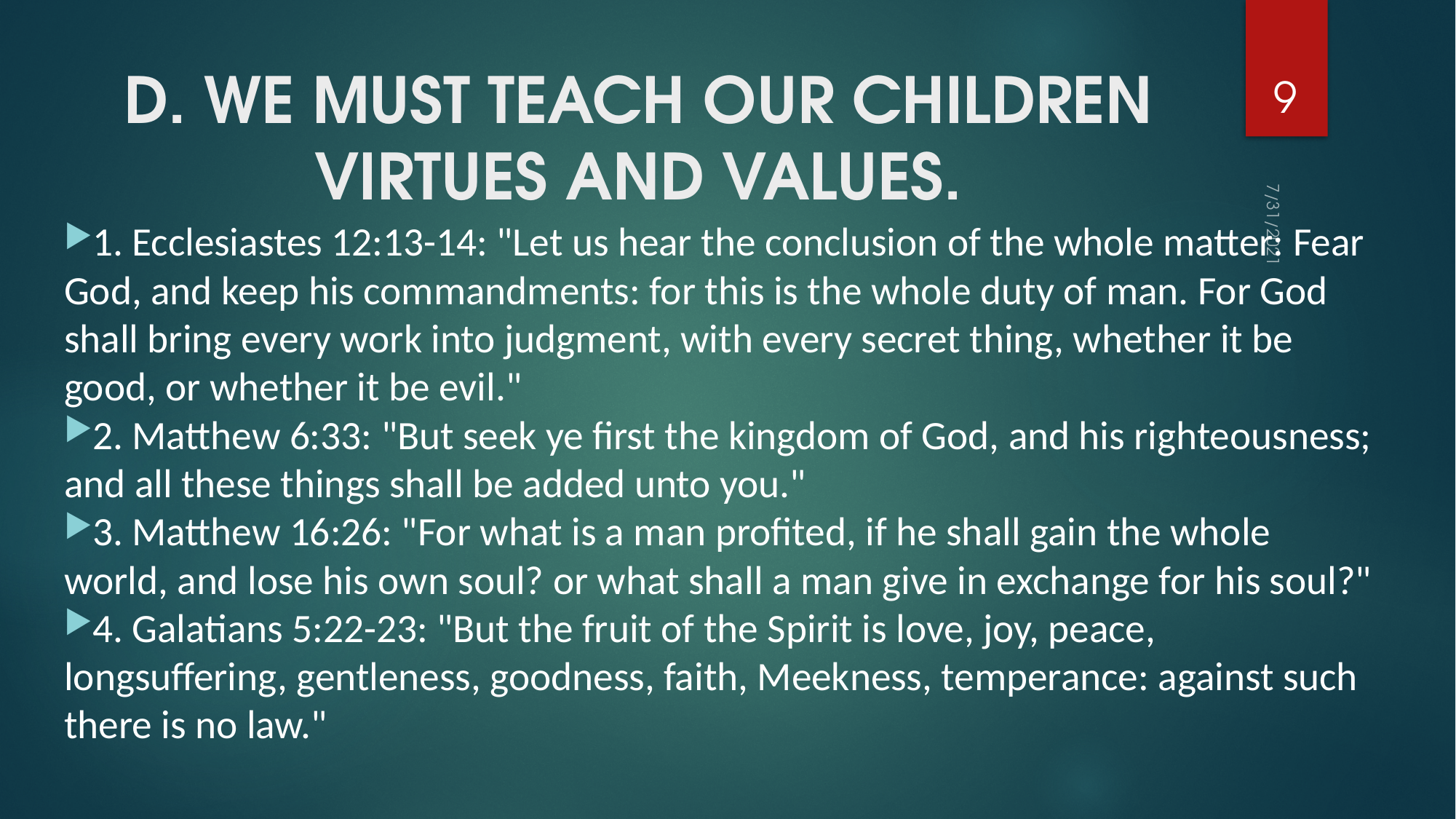

9
# D. WE MUST TEACH OUR CHILDREN VIRTUES AND VALUES.
1. Ecclesiastes 12:13-14: "Let us hear the conclusion of the whole matter: Fear God, and keep his commandments: for this is the whole duty of man. For God shall bring every work into judgment, with every secret thing, whether it be good, or whether it be evil."
2. Matthew 6:33: "But seek ye first the kingdom of God, and his righteousness; and all these things shall be added unto you."
3. Matthew 16:26: "For what is a man profited, if he shall gain the whole world, and lose his own soul? or what shall a man give in exchange for his soul?"
4. Galatians 5:22-23: "But the fruit of the Spirit is love, joy, peace, longsuffering, gentleness, goodness, faith, Meekness, temperance: against such there is no law."

7/31/2021